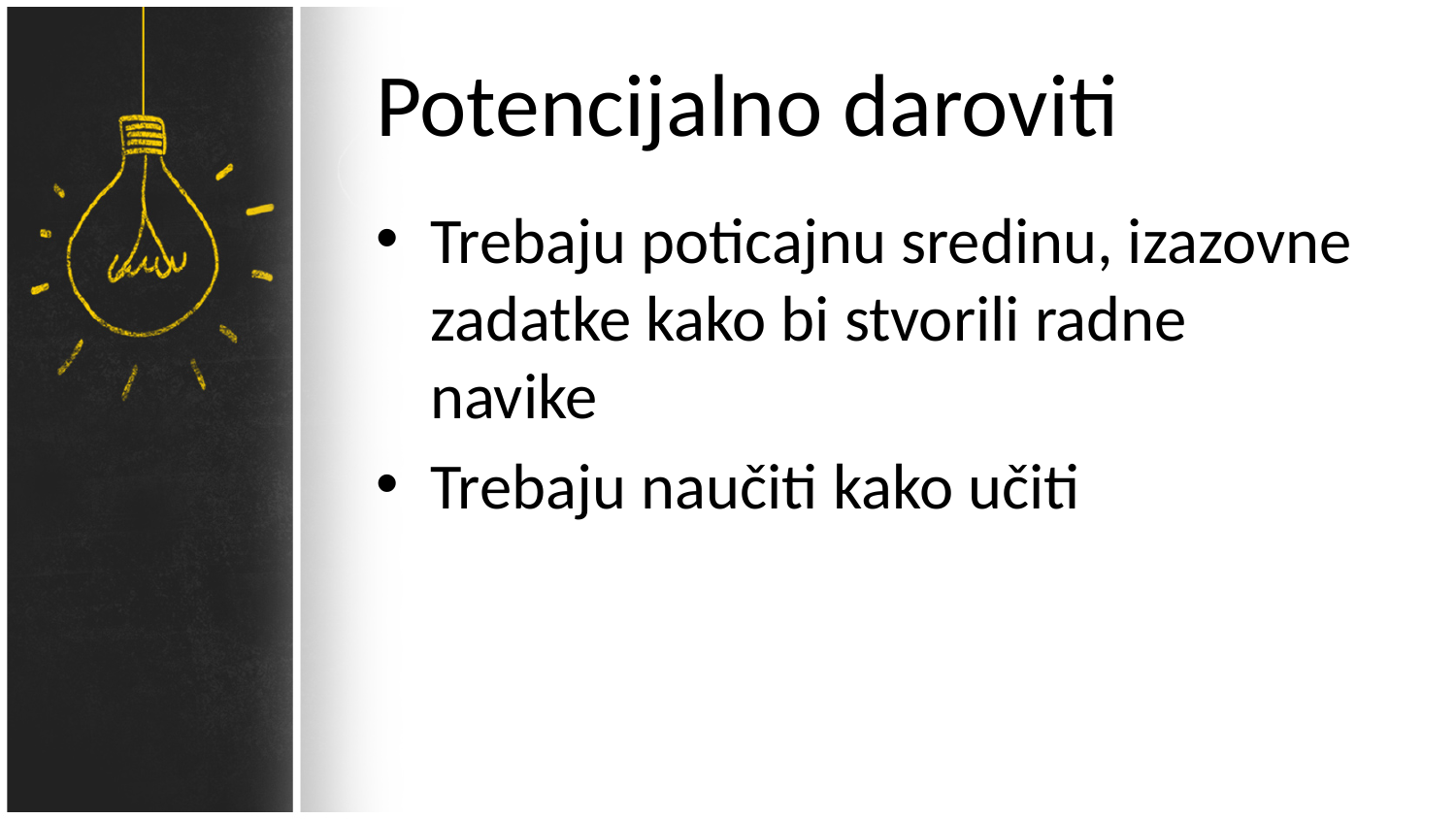

# Potencijalno daroviti
Trebaju poticajnu sredinu, izazovne zadatke kako bi stvorili radne navike
Trebaju naučiti kako učiti